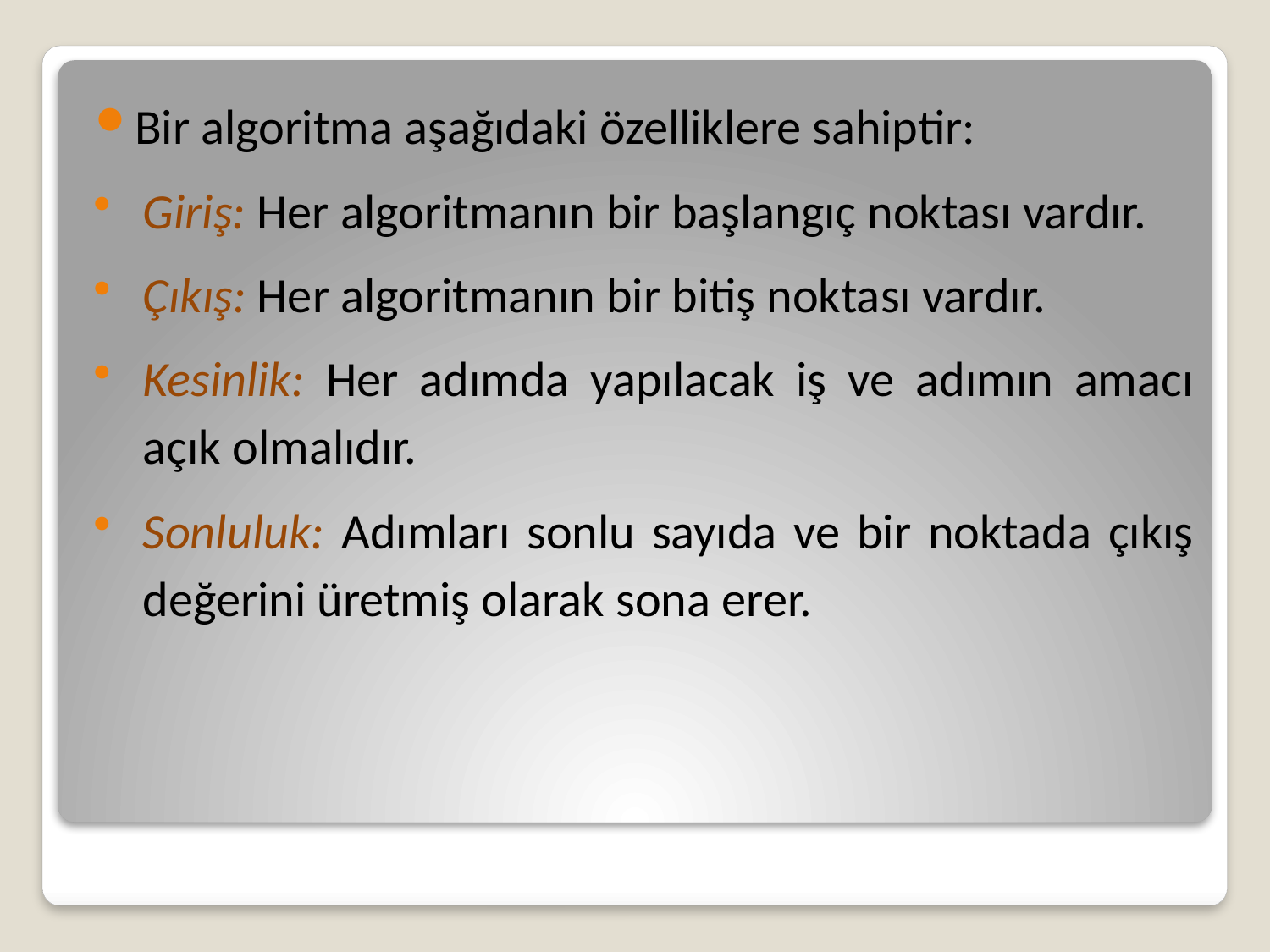

Bir algoritma aşağıdaki özelliklere sahiptir:
Giriş: Her algoritmanın bir başlangıç noktası vardır.
Çıkış: Her algoritmanın bir bitiş noktası vardır.
Kesinlik: Her adımda yapılacak iş ve adımın amacı açık olmalıdır.
Sonluluk: Adımları sonlu sayıda ve bir noktada çıkış değerini üretmiş olarak sona erer.

#